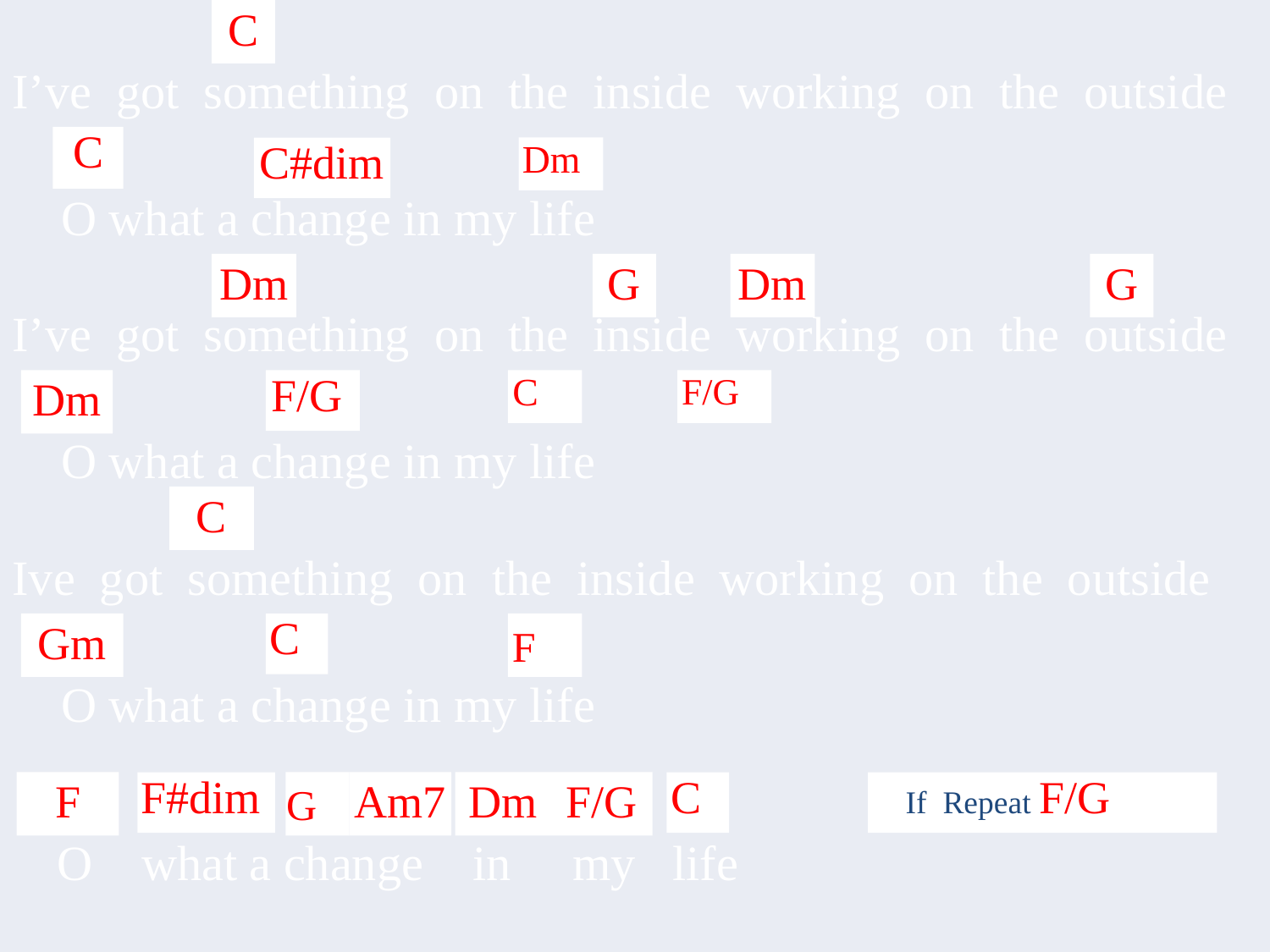

C
 I’ve  got  something  on  the  inside  working  on  the  outside
C
C#dim
Dm
     O what a change in my life
Dm
G
Dm
G
 I’ve  got  something  on  the  inside  working  on  the  outside
Dm
F/G
C
F/G
     O what a change in my life
C
 Ive  got  something  on  the  inside  working  on  the  outside
Gm
C
F
     O what a change in my life
F
F#dim
G
Am7
Dm
F/G
C
If  Repeat F/G
     O    what a change    in     my   life